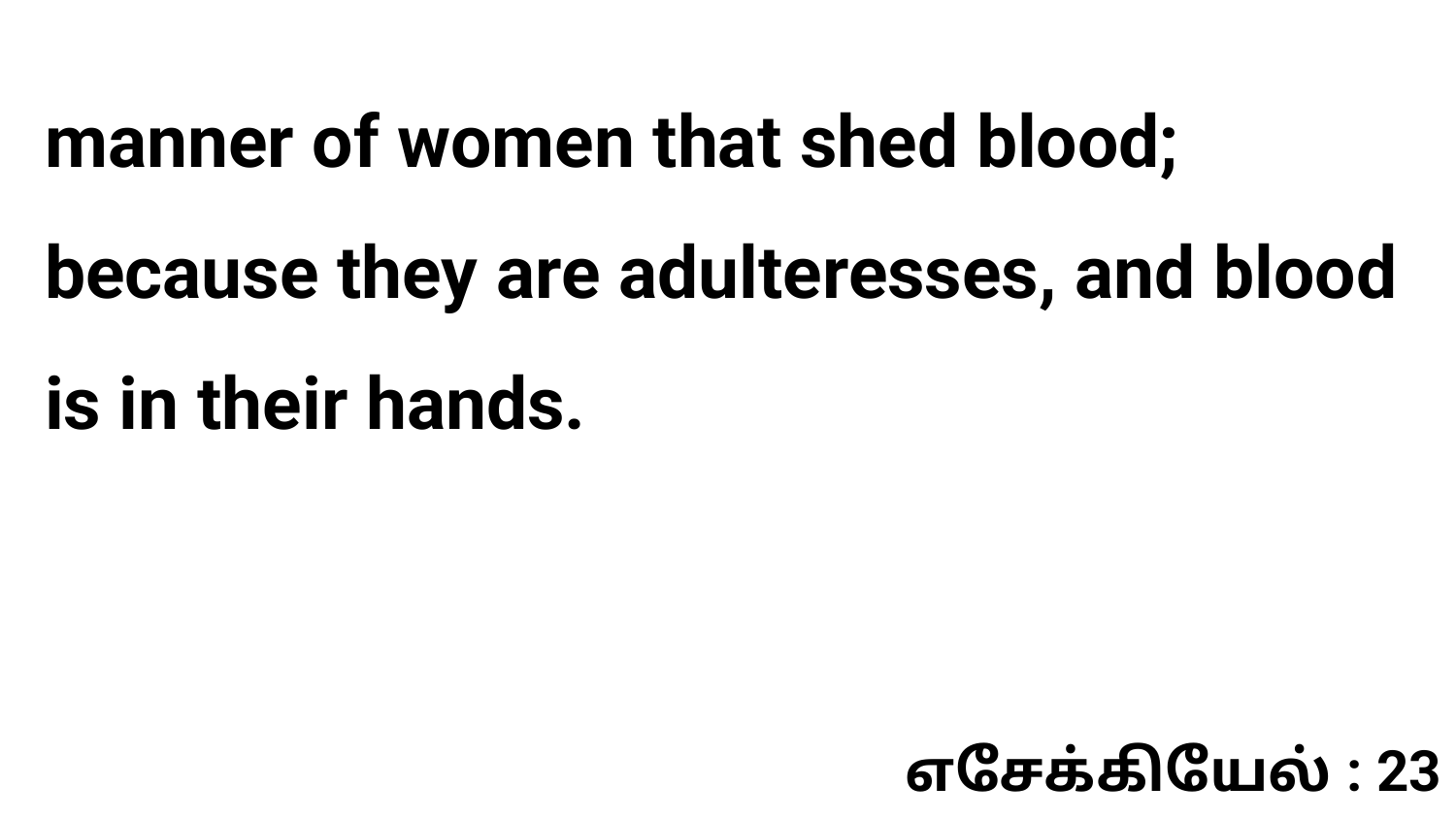

manner of women that shed blood; because they are adulteresses, and blood is in their hands.
எசேக்கியேல் : 23